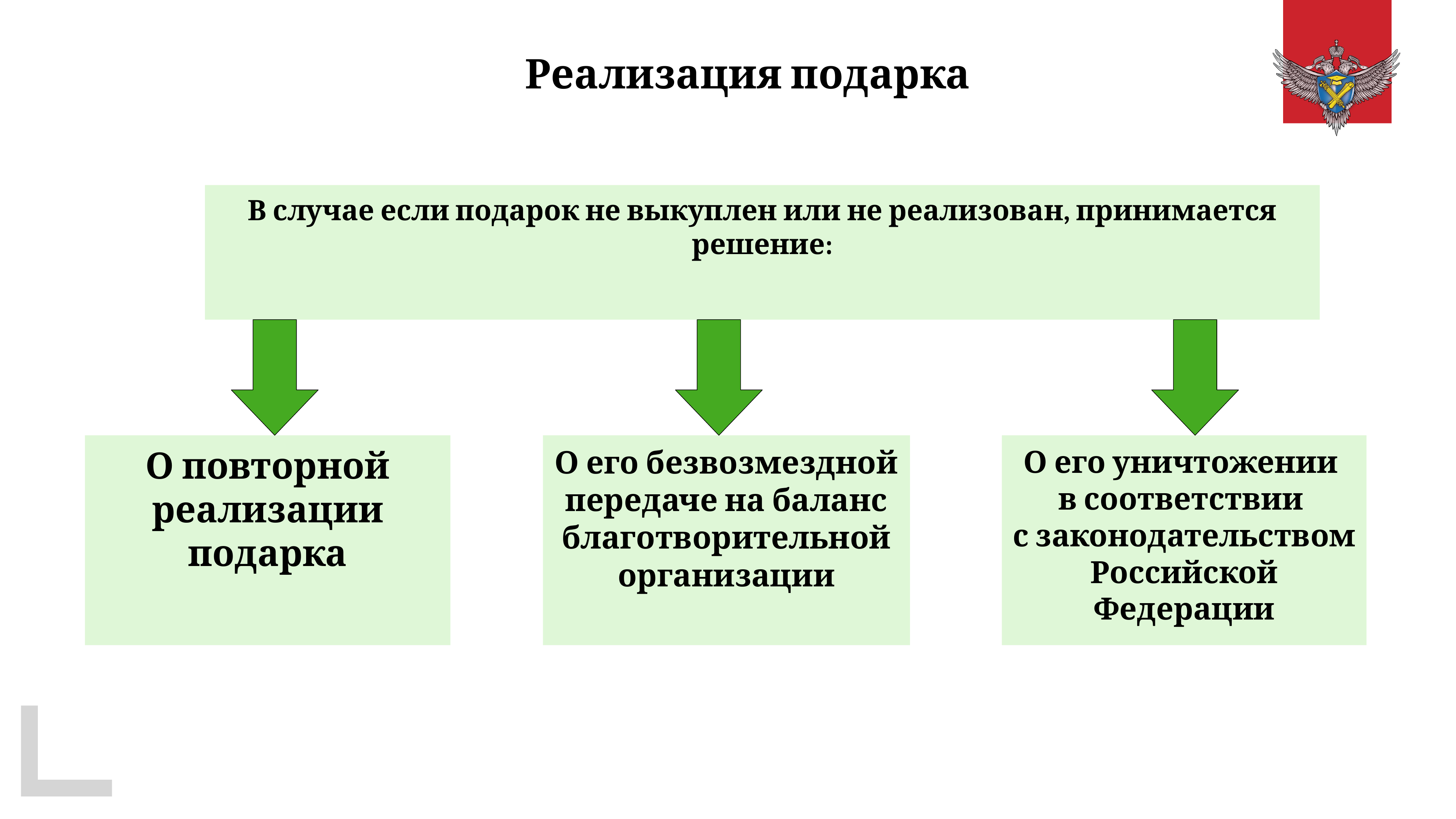

Реализация подарка
# В случае если подарок не выкуплен или не реализован, принимается решение:

О повторной реализации подарка
О его безвозмездной передаче на баланс благотворительной организации
О его уничтожении
в соответствии
с законодательством Российской Федерации